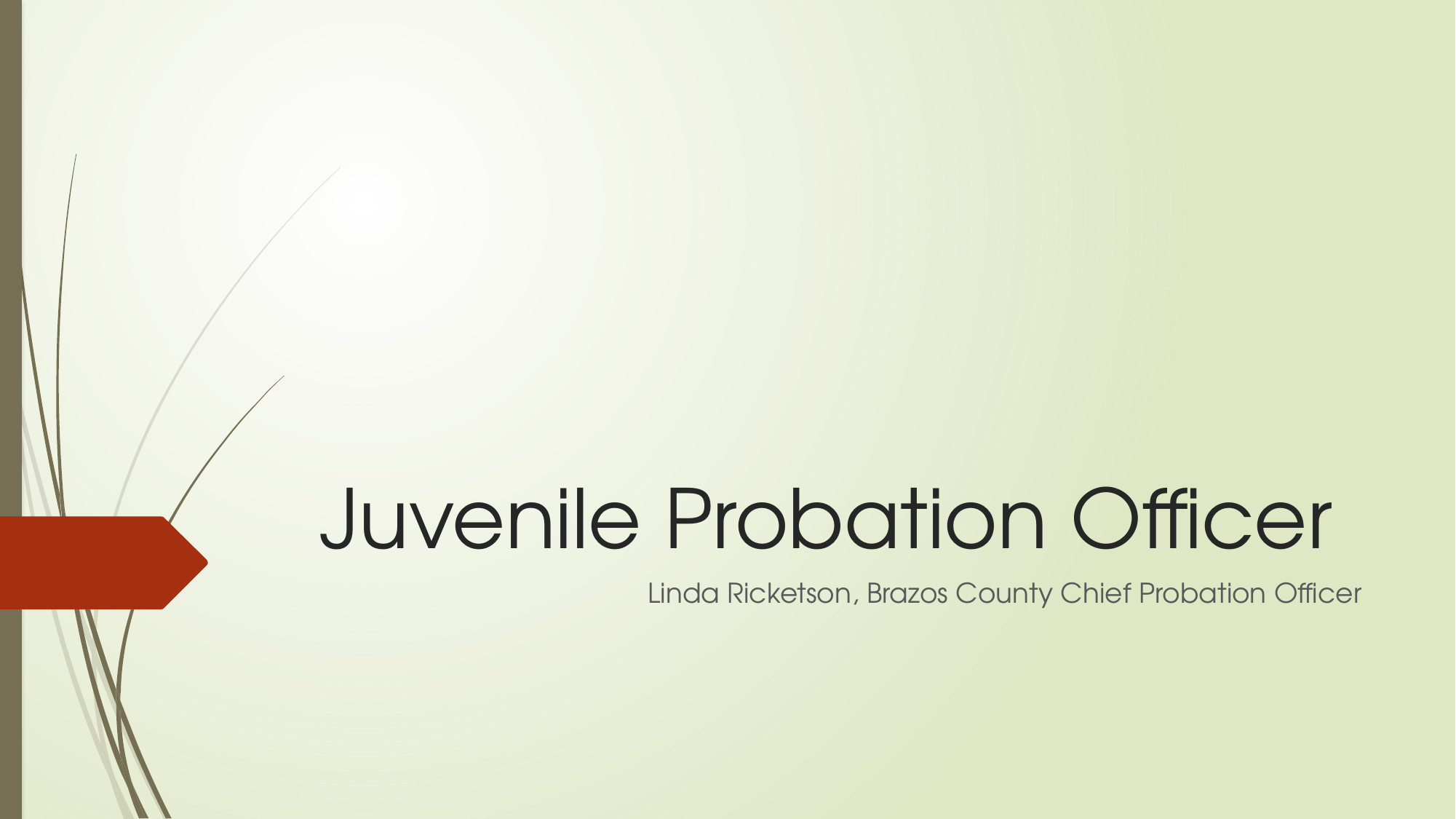

# Juvenile Probation Officer
Linda Ricketson, Brazos County Chief Probation Officer